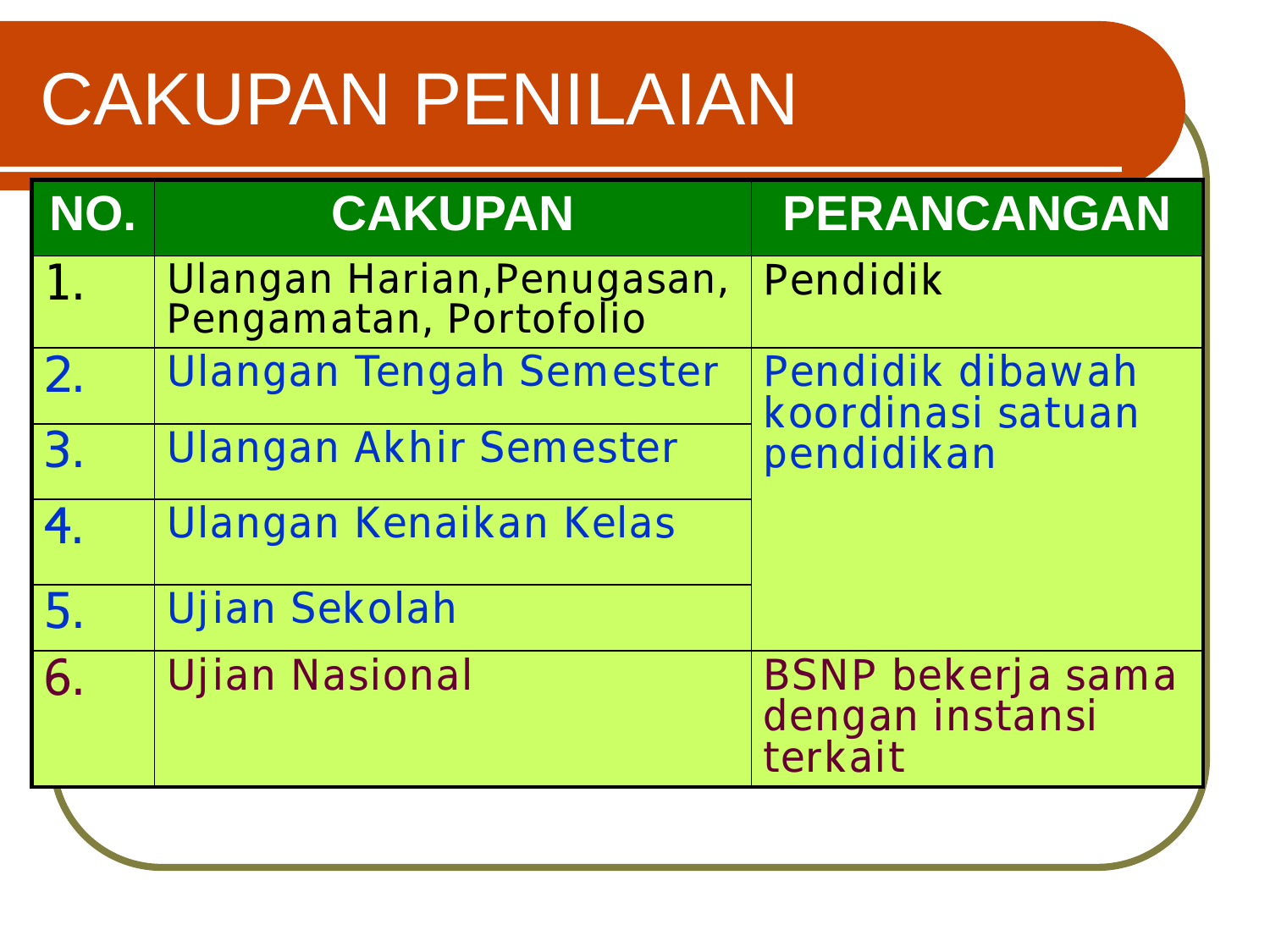

# CAKUPAN PENILAIAN
| NO. | CAKUPAN | PERANCANGAN |
| --- | --- | --- |
| 1. | Ulangan Harian,Penugasan, Pengamatan, Portofolio | Pendidik |
| 2. | Ulangan Tengah Semester | Pendidik dibawah koordinasi satuan pendidikan |
| 3. | Ulangan Akhir Semester |  |
| 4. | Ulangan Kenaikan Kelas |  |
| 5. | Ujian Sekolah |  |
| 6. | Ujian Nasional | BSNP bekerja sama dengan instansi terkait |